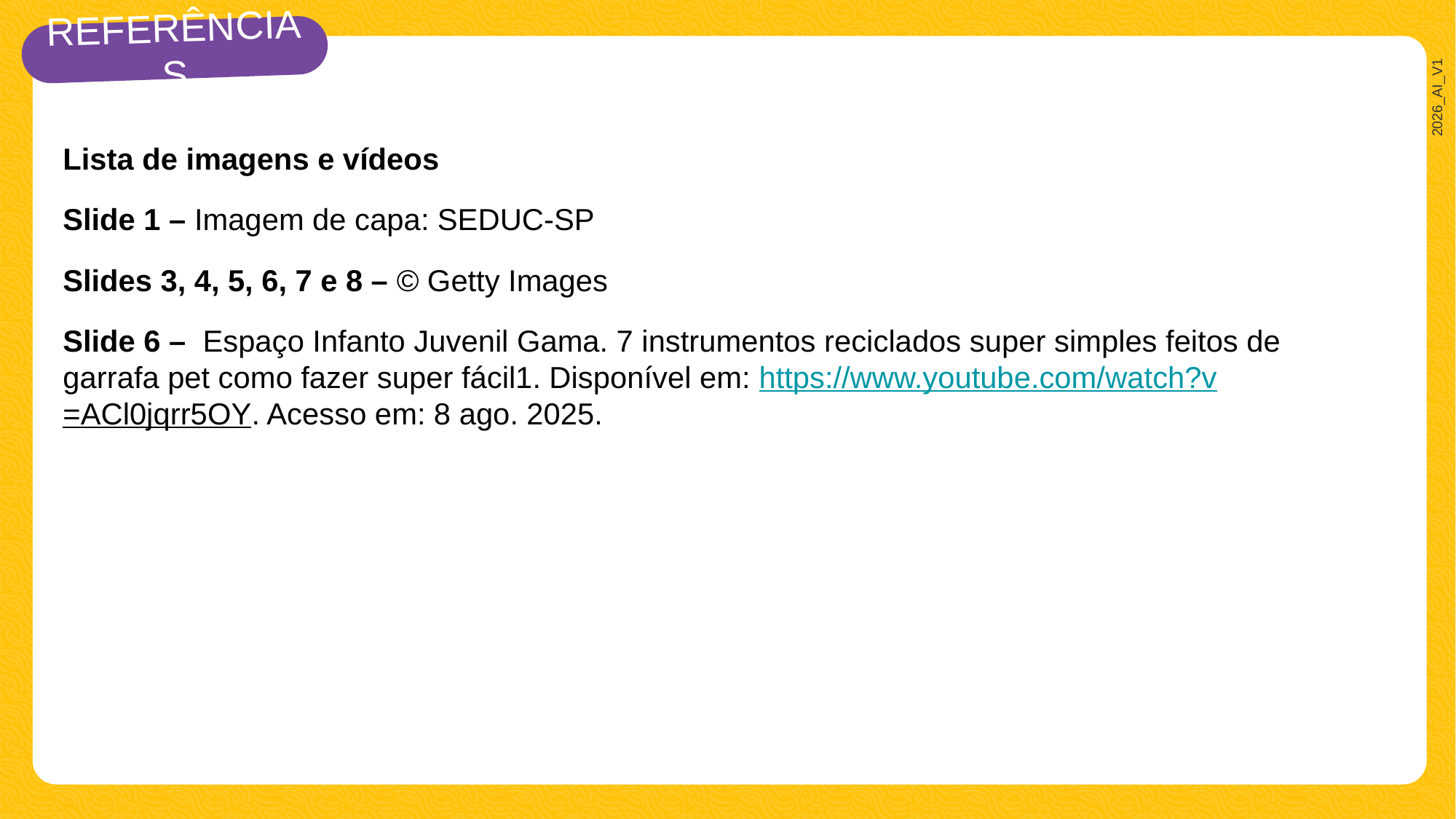

Lista de imagens e vídeos
Slide 1 – Imagem de capa: SEDUC-SP
Slides 3, 4, 5, 6, 7 e 8 – © Getty Images
Slide 6 –  Espaço Infanto Juvenil Gama. 7 instrumentos reciclados super simples feitos de garrafa pet como fazer super fácil1. Disponível em: https://www.youtube.com/watch?v=ACl0jqrr5OY. Acesso em: 8 ago. 2025.